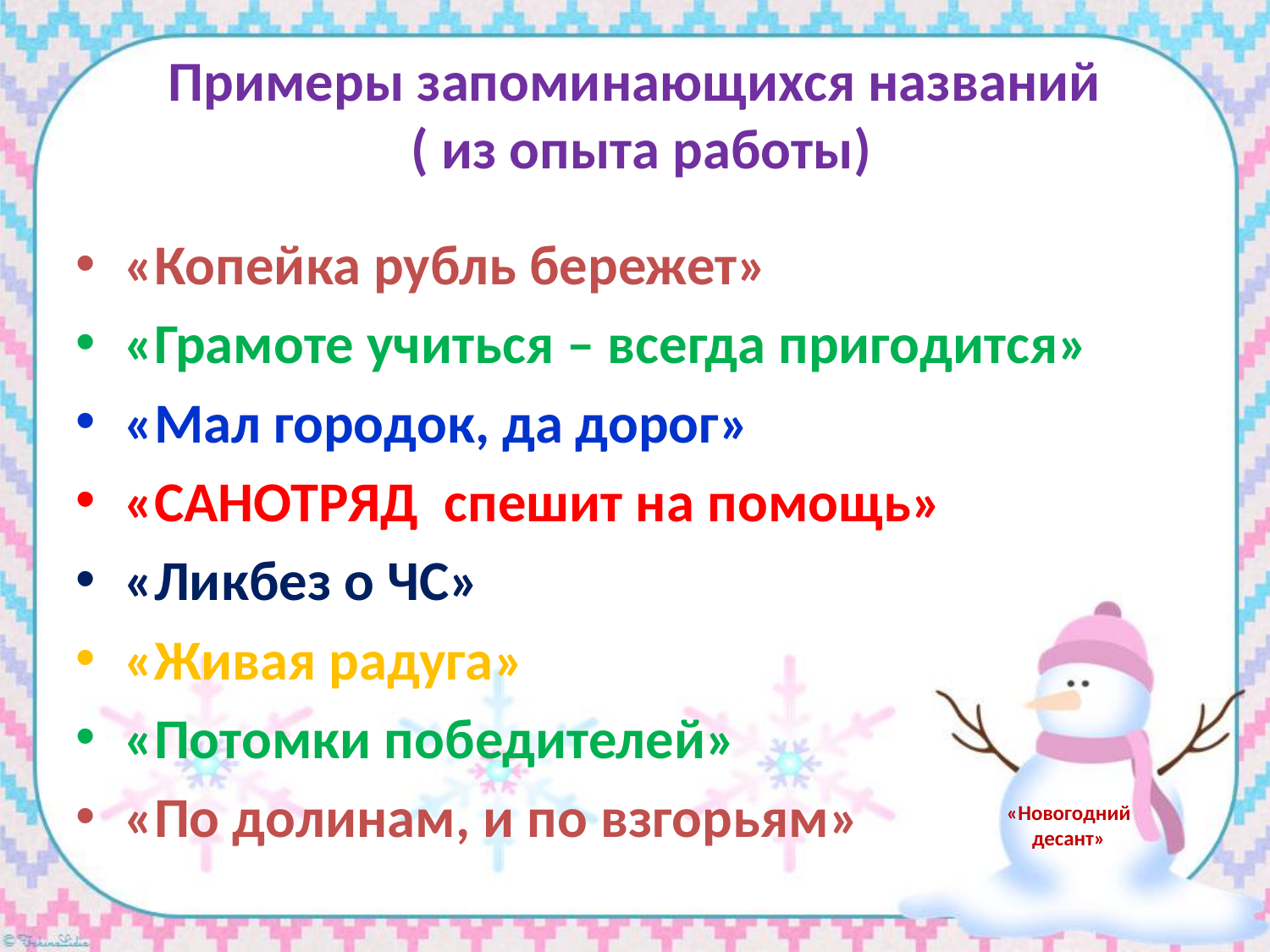

# Примеры запоминающихся названий ( из опыта работы)
«Копейка рубль бережет»
«Грамоте учиться – всегда пригодится»
«Мал городок, да дорог»
«САНОТРЯД  спешит на помощь»
«Ликбез о ЧС»
«Живая радуга»
«Потомки победителей»
«По долинам, и по взгорьям»

«Новогодний десант»